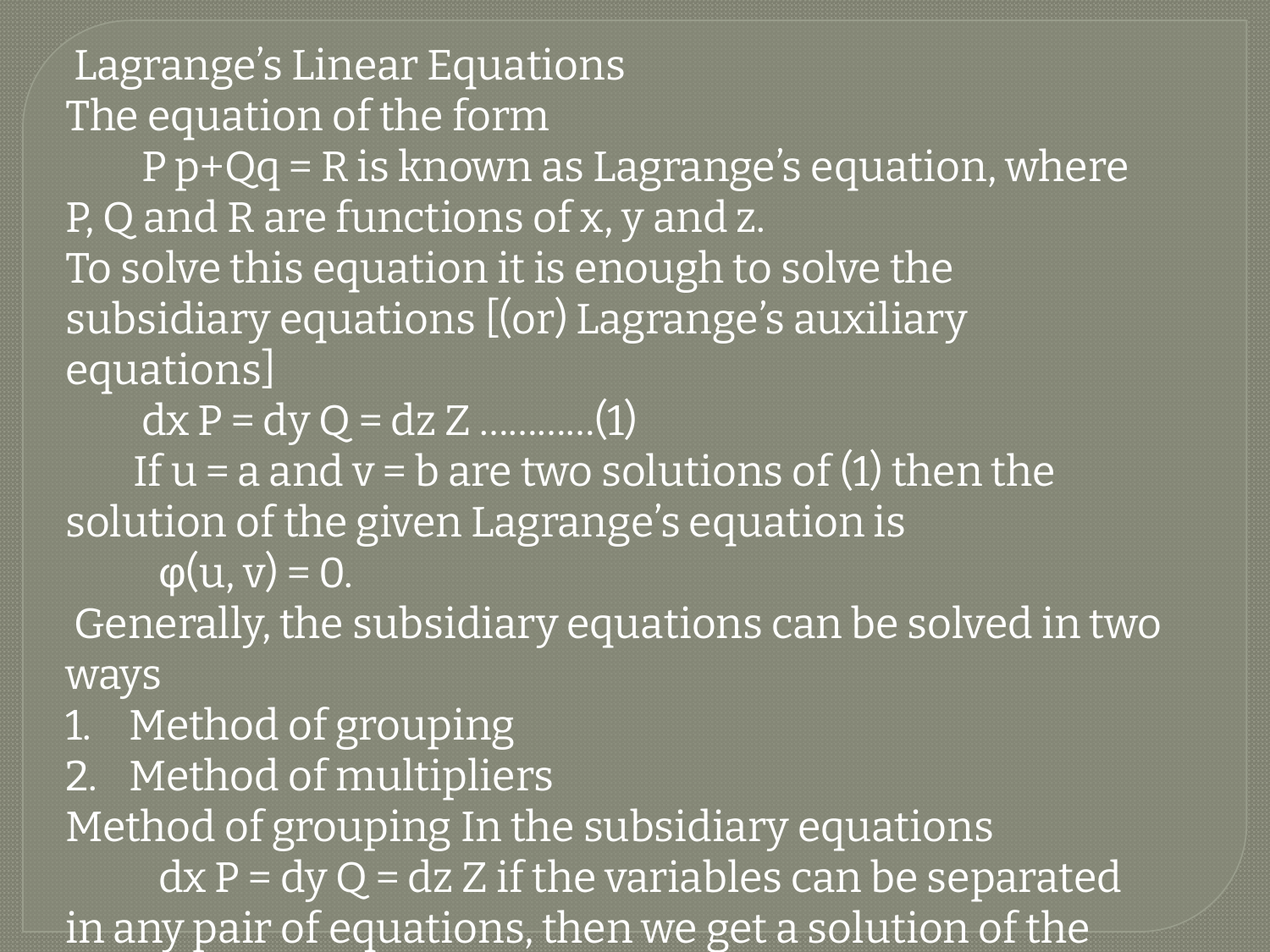

Lagrange’s Linear Equations
The equation of the form
         P p+Qq = R is known as Lagrange’s equation, where P, Q and R are functions of x, y and z.
To solve this equation it is enough to solve the subsidiary equations [(or) Lagrange’s auxiliary equations]
         dx P = dy Q = dz Z …………(1)
        If u = a and v = b are two solutions of (1) then the solution of the given Lagrange’s equation is
           φ(u, v) = 0.
 Generally, the subsidiary equations can be solved in two ways
Method of grouping
Method of multipliers
Method of grouping In the subsidiary equations
           dx P = dy Q = dz Z if the variables can be separated in any pair of equations, then we get a solution of the form u = a and v = b.